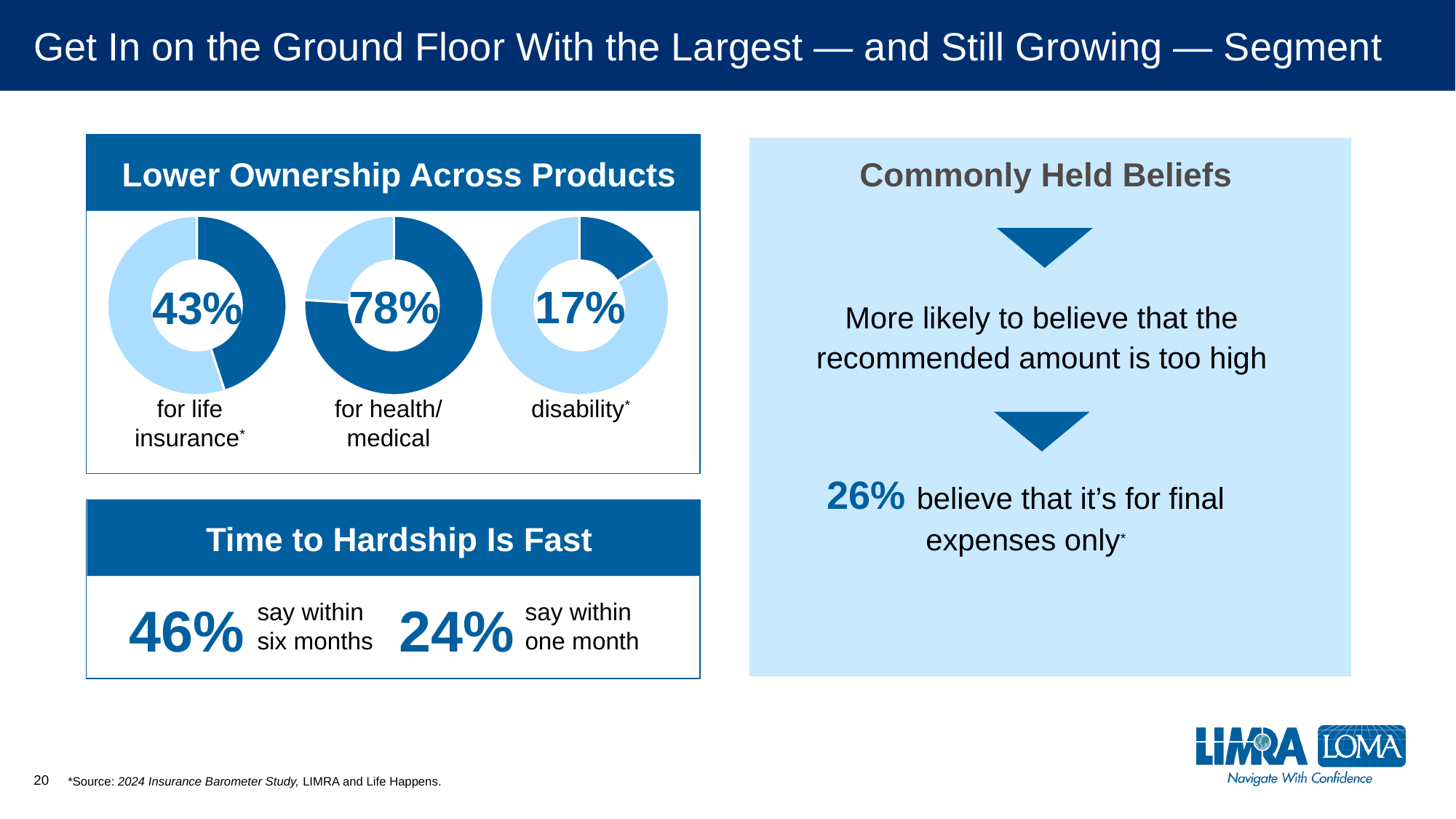

# Get In on the Ground Floor With the Largest — and Still Growing — Segment

Lower Ownership Across Products
Commonly Held Beliefs

### Chart

| Category | Lower Own Life Ins |
|---|---|
| Hispanic | 0.45 |

### Chart

| Category | Lower Own for health ins |
|---|---|
| Hispanic | 0.76 |

### Chart

| Category | Lower Own disability |
|---|---|
| Hispanic | 0.16 |
78%
17%
43%
More likely to believe that the recommended amount is too high
for life insurance*
for health/
medical
disability*

26% believe that it’s for final expenses only*

Time to Hardship Is Fast
46%
24%
say within six months
say within one month
*Source: 2024 Insurance Barometer Study, LIMRA and Life Happens.
20